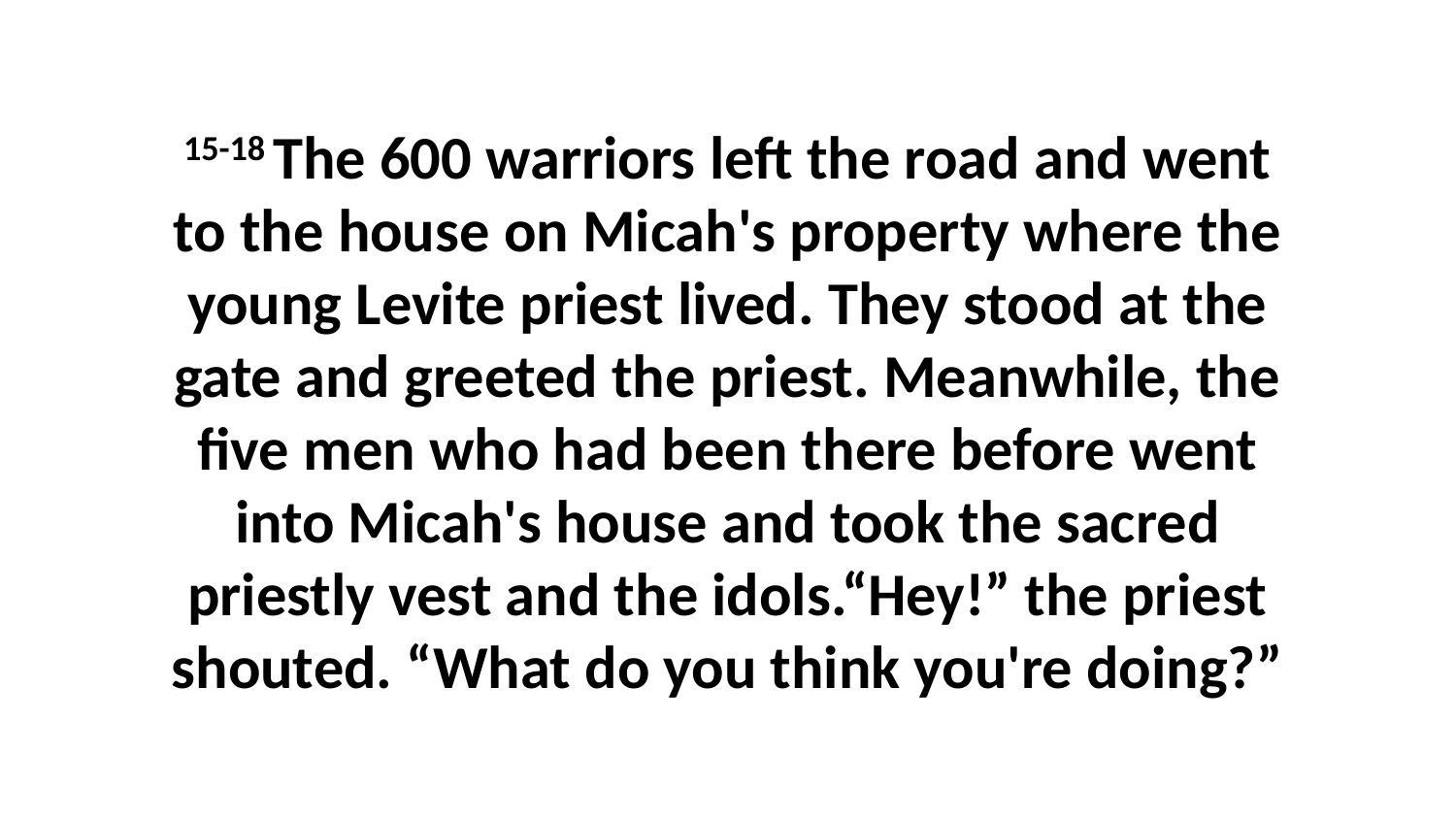

15-18 The 600 warriors left the road and went to the house on Micah's property where the young Levite priest lived. They stood at the gate and greeted the priest. Meanwhile, the five men who had been there before went into Micah's house and took the sacred priestly vest and the idols.“Hey!” the priest shouted. “What do you think you're doing?”